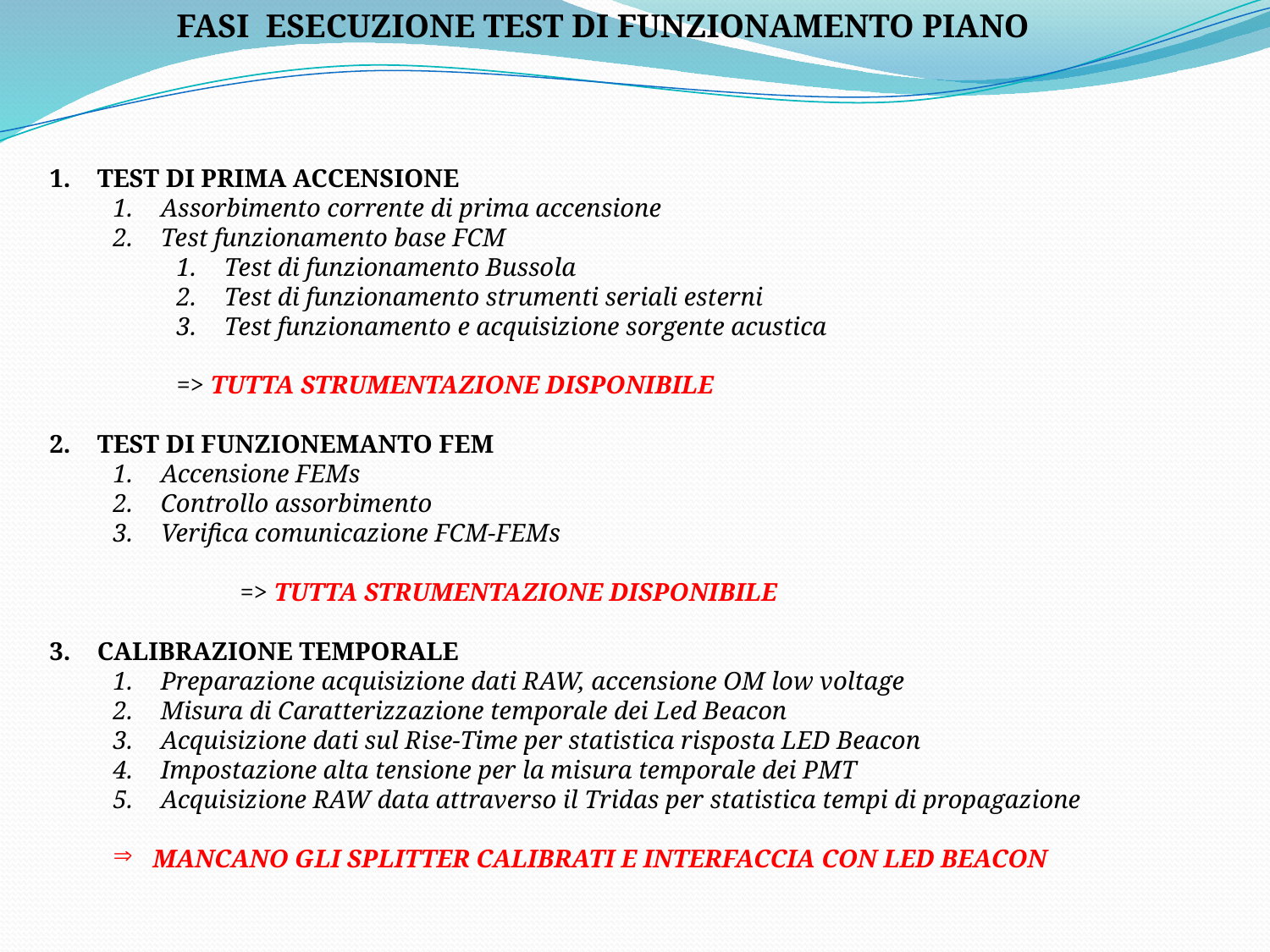

FASI  ESECUZIONE TEST DI FUNZIONAMENTO PIANO

TEST DI PRIMA ACCENSIONE
Assorbimento corrente di prima accensione
Test funzionamento base FCM
Test di funzionamento Bussola
Test di funzionamento strumenti seriali esterni
Test funzionamento e acquisizione sorgente acustica

=> TUTTA STRUMENTAZIONE DISPONIBILE

TEST DI FUNZIONEMANTO FEM
Accensione FEMs
Controllo assorbimento
Verifica comunicazione FCM-FEMs

	=> TUTTA STRUMENTAZIONE DISPONIBILE

CALIBRAZIONE TEMPORALE
Preparazione acquisizione dati RAW, accensione OM low voltage
Misura di Caratterizzazione temporale dei Led Beacon
Acquisizione dati sul Rise-Time per statistica risposta LED Beacon
Impostazione alta tensione per la misura temporale dei PMT
Acquisizione RAW data attraverso il Tridas per statistica tempi di propagazione

MANCANO GLI SPLITTER CALIBRATI E INTERFACCIA CON LED BEACON